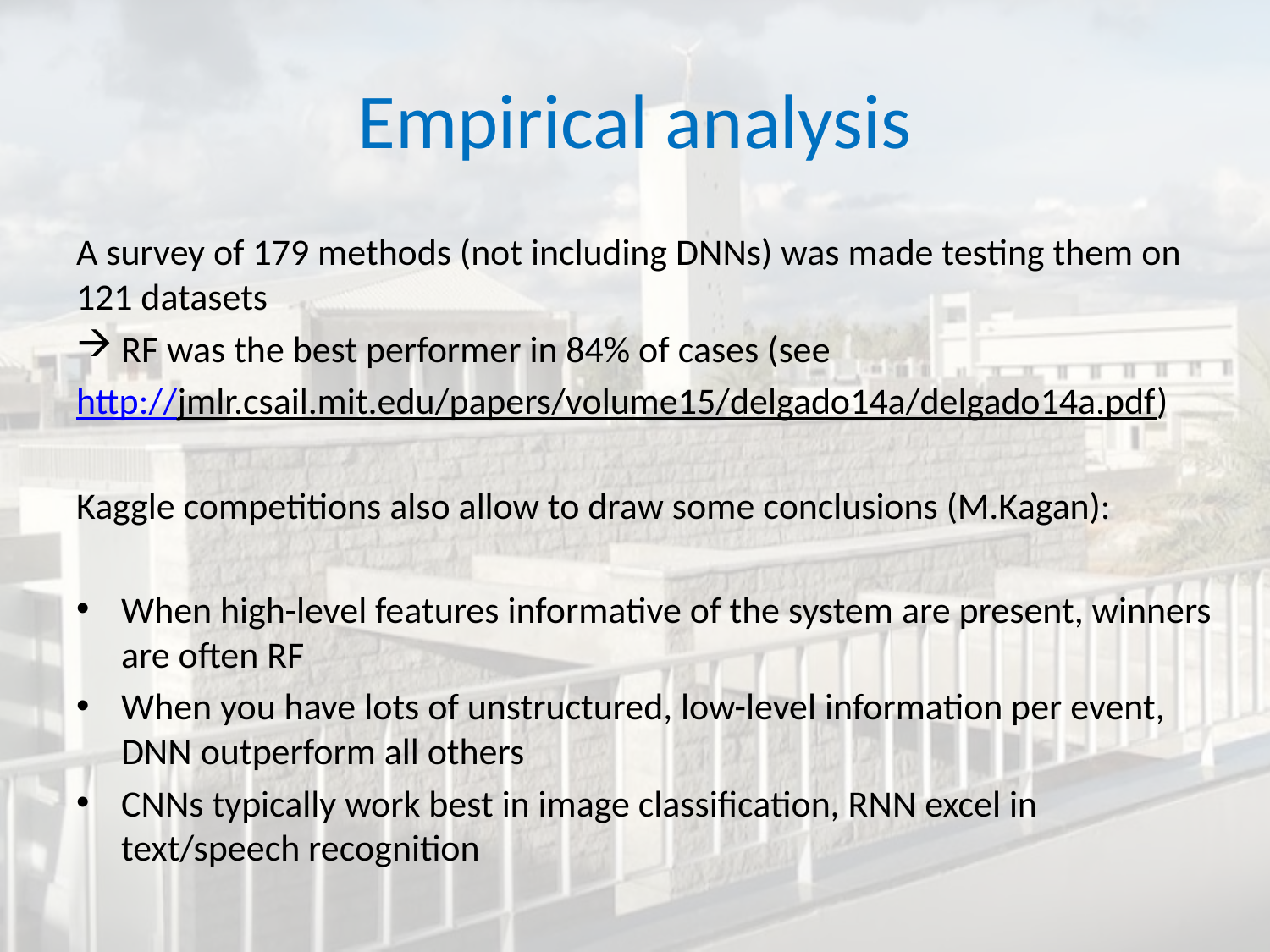

# Empirical analysis
A survey of 179 methods (not including DNNs) was made testing them on 121 datasets
RF was the best performer in 84% of cases (see
http://jmlr.csail.mit.edu/papers/volume15/delgado14a/delgado14a.pdf)

Kaggle competitions also allow to draw some conclusions (M.Kagan):

When high-level features informative of the system are present, winners are often RF
When you have lots of unstructured, low-level information per event, DNN outperform all others
CNNs typically work best in image classification, RNN excel in text/speech recognition